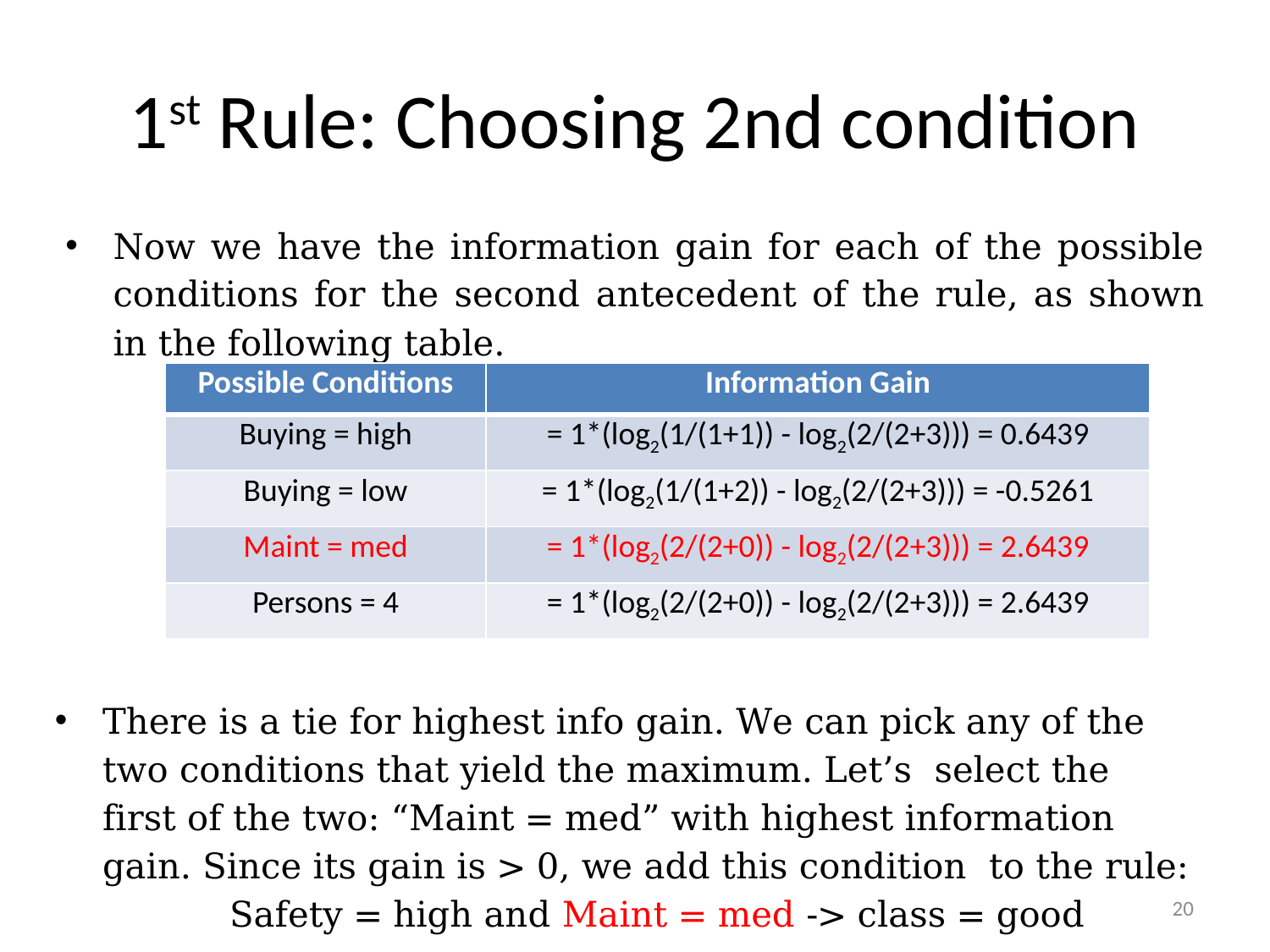

# 1st Rule: Choosing 2nd condition
Now we have the information gain for each of the possible conditions for the second antecedent of the rule, as shown in the following table.
| Possible Conditions | Information Gain |
| --- | --- |
| Buying = high | = 1\*(log2(1/(1+1)) - log2(2/(2+3))) = 0.6439 |
| Buying = low | = 1\*(log2(1/(1+2)) - log2(2/(2+3))) = -0.5261 |
| Maint = med | = 1\*(log2(2/(2+0)) - log2(2/(2+3))) = 2.6439 |
| Persons = 4 | = 1\*(log2(2/(2+0)) - log2(2/(2+3))) = 2.6439 |
There is a tie for highest info gain. We can pick any of the two conditions that yield the maximum. Let’s  select the first of the two: “Maint = med” with highest information gain. Since its gain is > 0, we add this condition  to the rule: 	Safety = high and Maint = med -> class = good
20